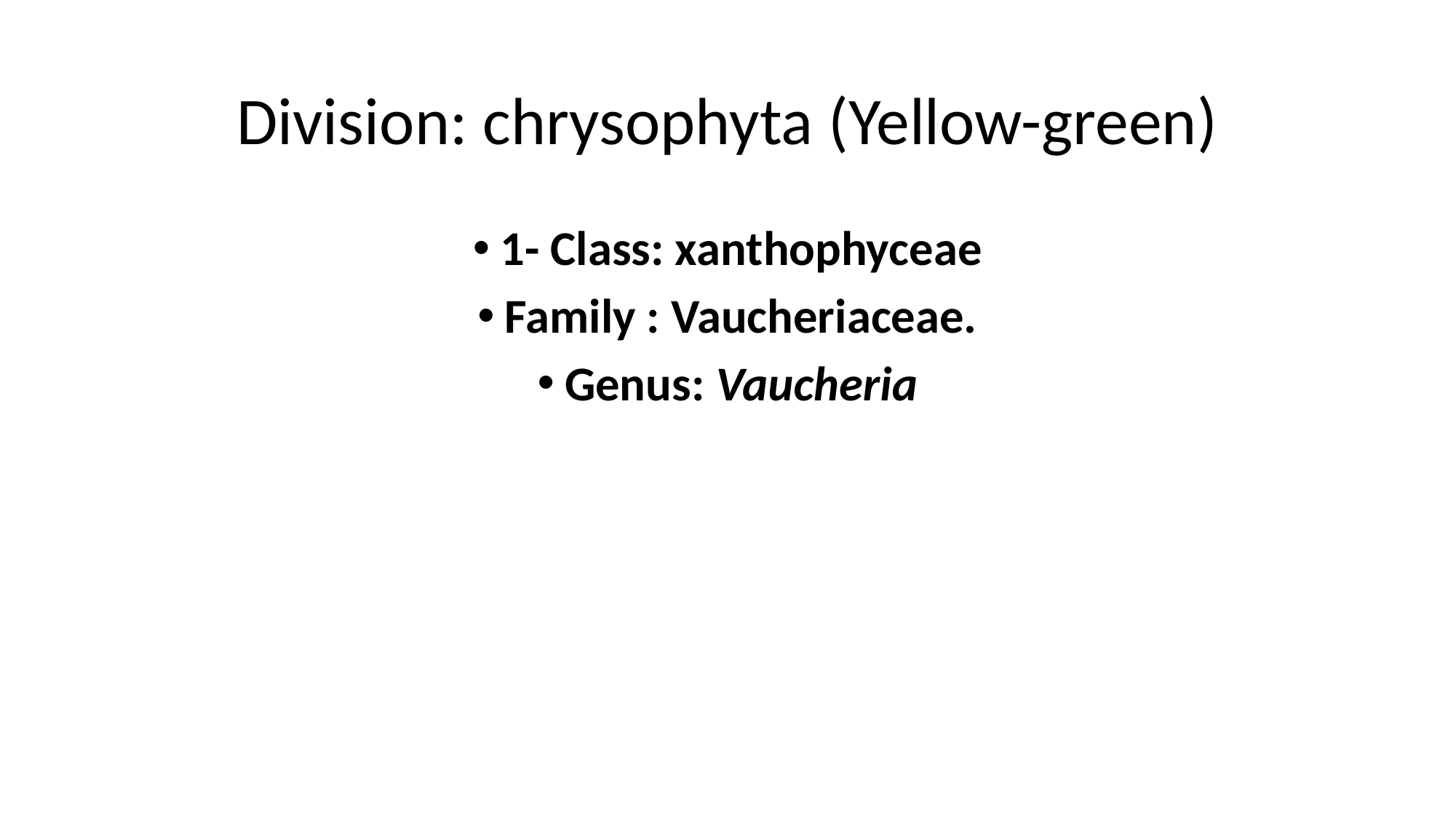

# Division: chrysophyta (Yellow-green)
1- Class: xanthophyceae
Family : Vaucheriaceae.
Genus: Vaucheria